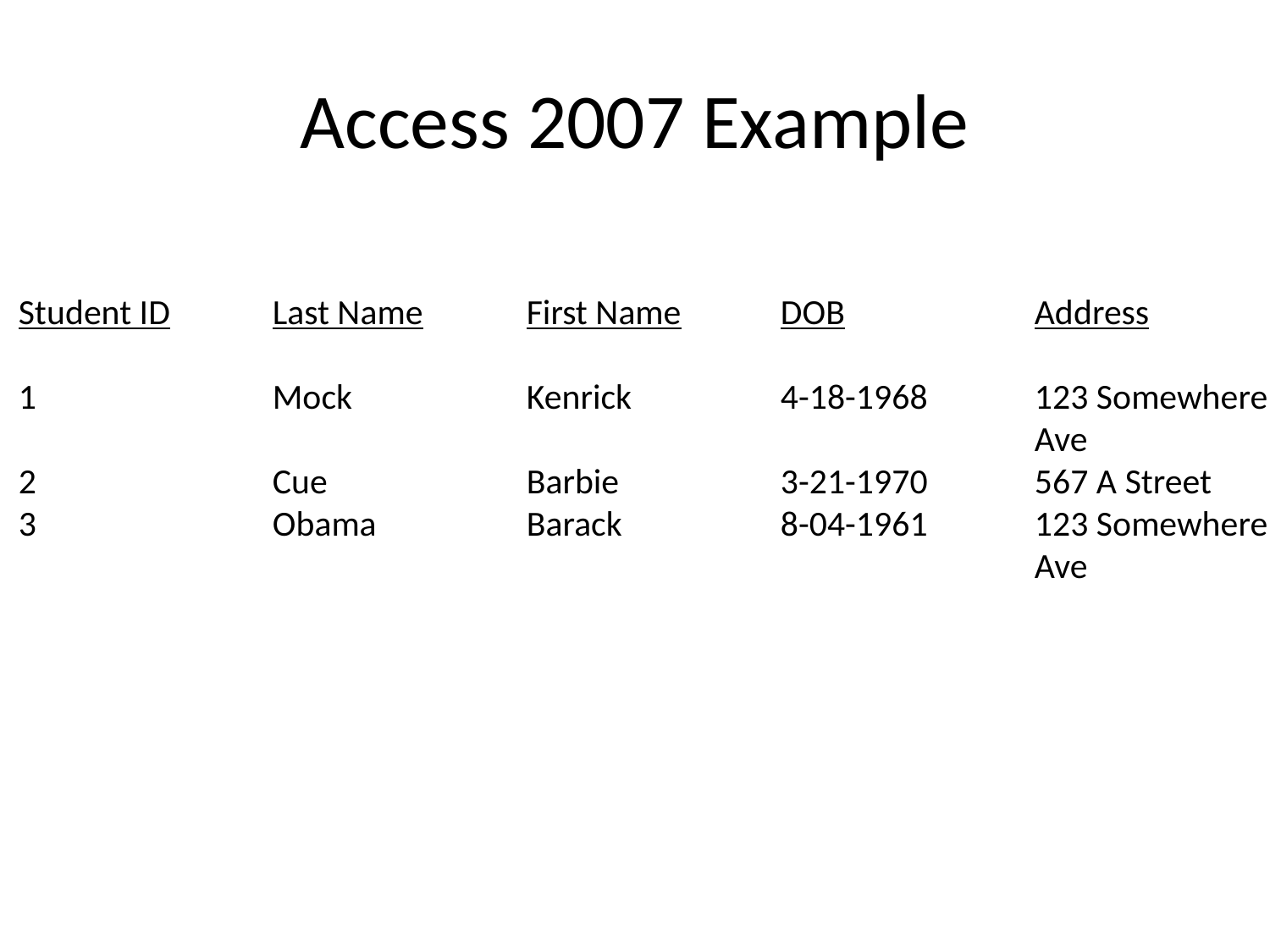

# Access 2007 Example
Student ID	Last Name	First Name	DOB		Address

1		Mock		Kenrick		4-18-1968	123 Somewhere
								Ave
2		Cue		Barbie		3-21-1970	567 A Street
3		Obama		Barack		8-04-1961	123 Somewhere
								Ave